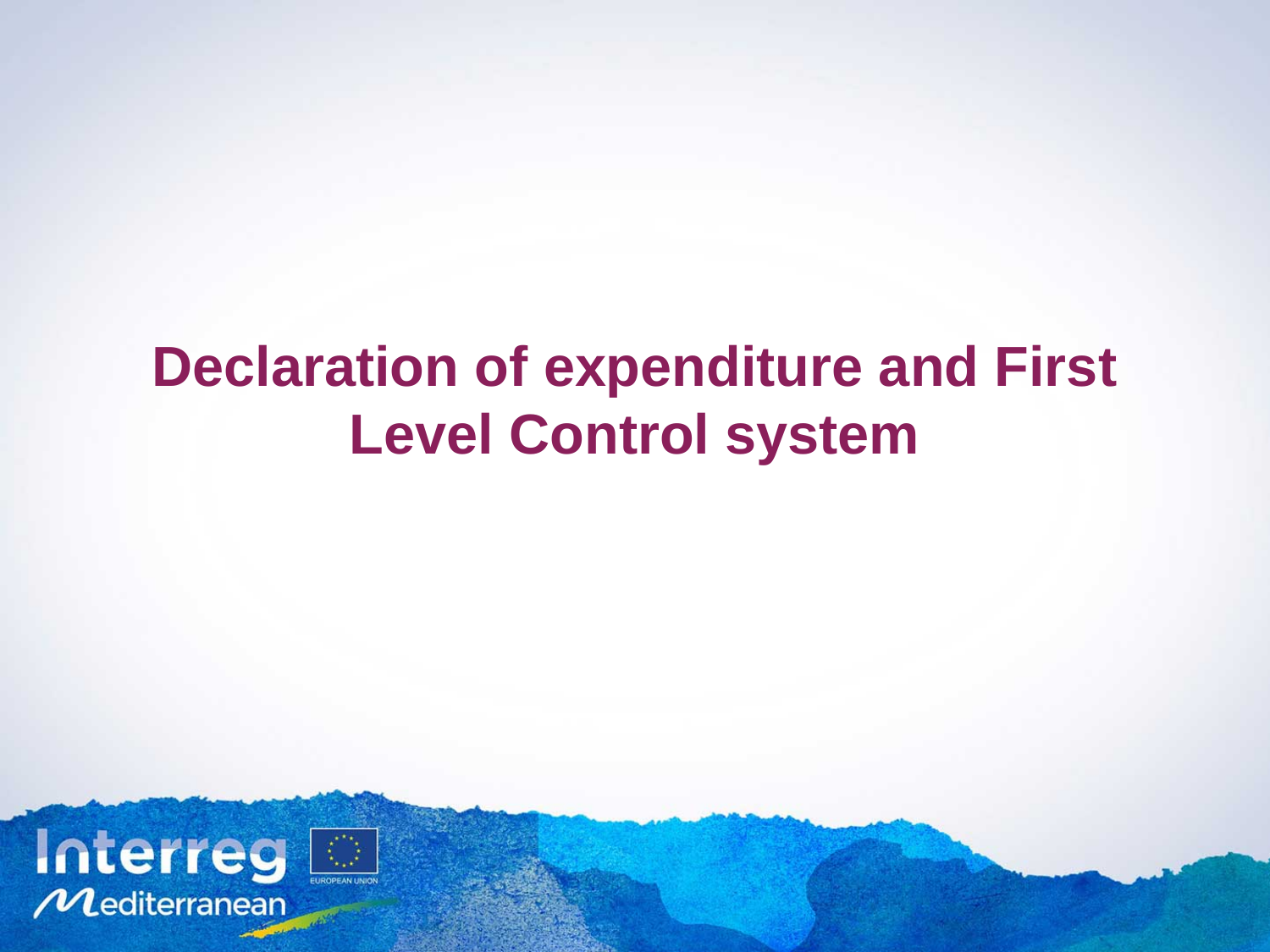

# Declaration of expenditure and First Level Control system